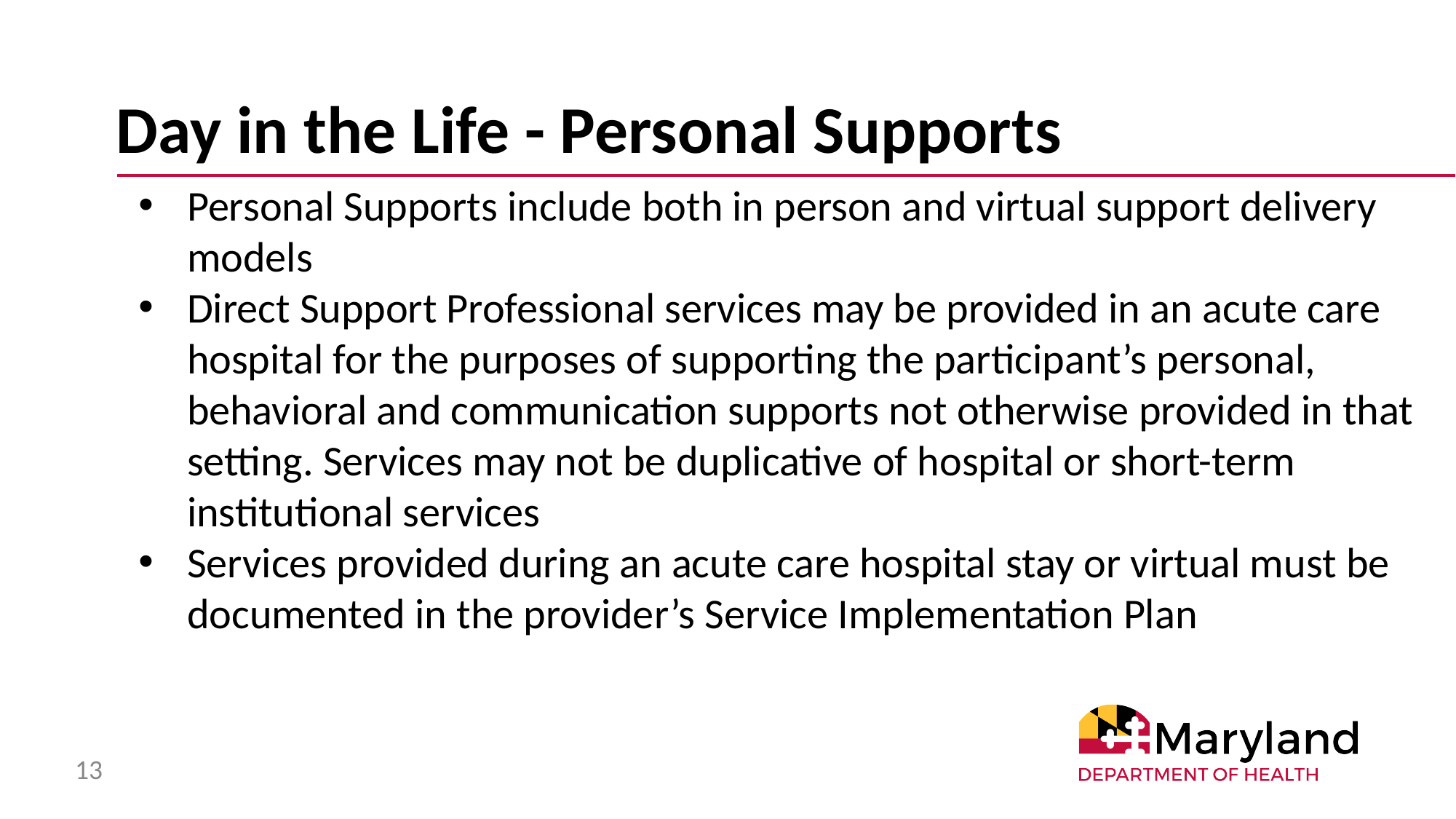

# Day in the Life - Personal Supports
Personal Supports include both in person and virtual support delivery models
Direct Support Professional services may be provided in an acute care hospital for the purposes of supporting the participant’s personal, behavioral and communication supports not otherwise provided in that setting. Services may not be duplicative of hospital or short-term institutional services
Services provided during an acute care hospital stay or virtual must be documented in the provider’s Service Implementation Plan

13